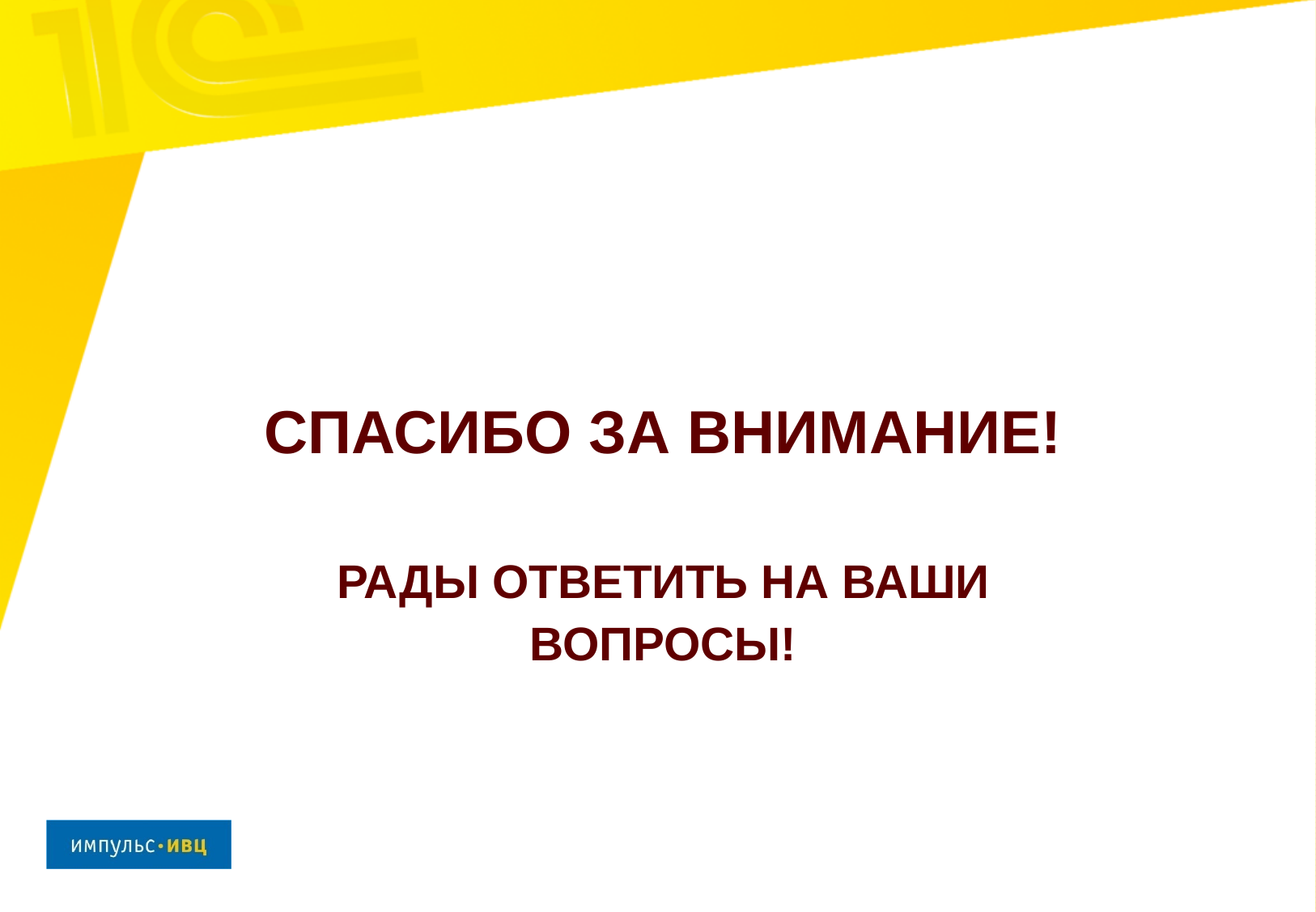

СПАСИБО ЗА ВНИМАНИЕ!

РАДЫ ОТВЕТИТЬ НА ВАШИ ВОПРОСЫ!